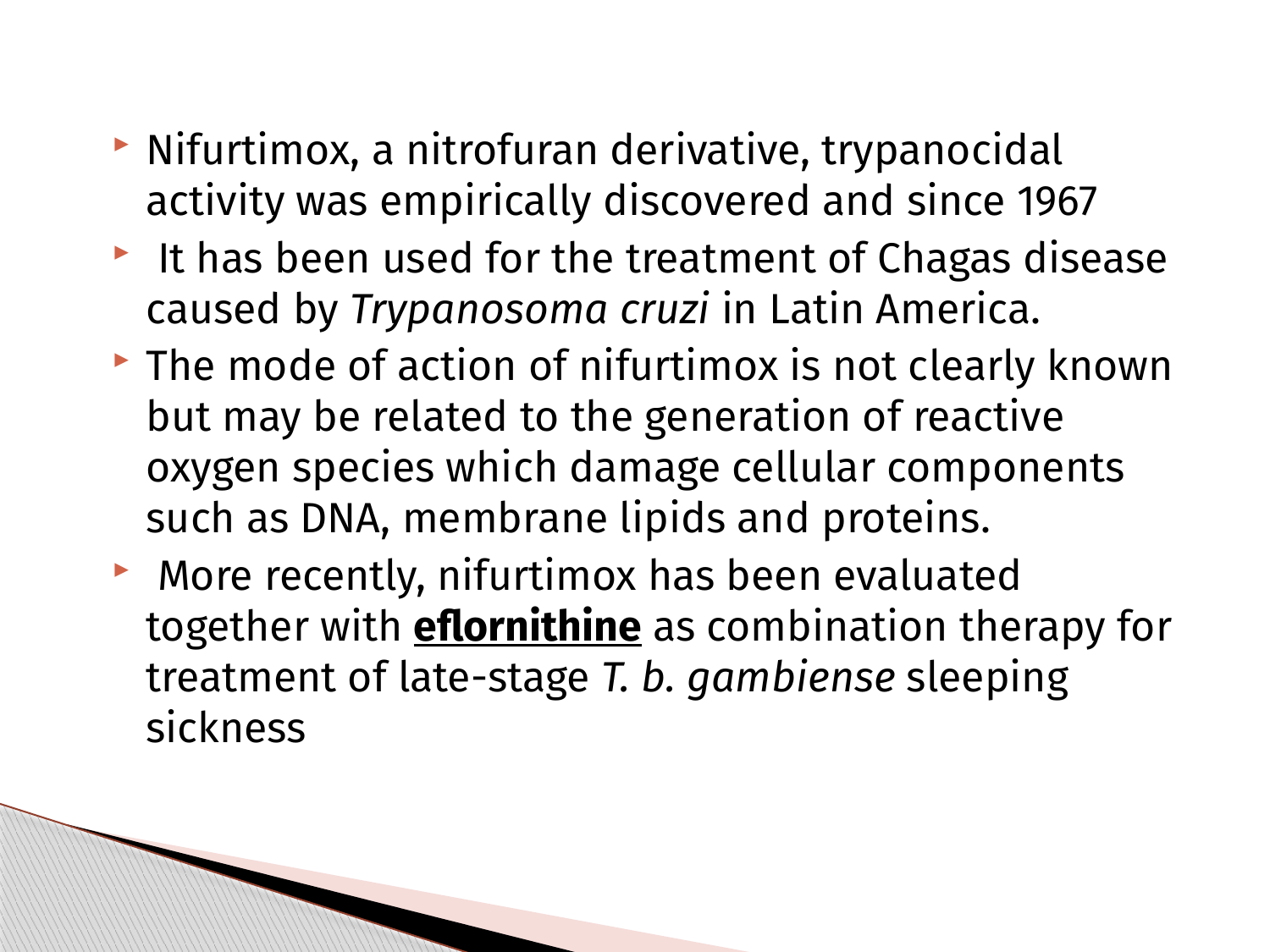

Nifurtimox, a nitrofuran derivative, trypanocidal activity was empirically discovered and since 1967
 It has been used for the treatment of Chagas disease caused by Trypanosoma cruzi in Latin America.
The mode of action of nifurtimox is not clearly known but may be related to the generation of reactive oxygen species which damage cellular components such as DNA, membrane lipids and proteins.
 More recently, nifurtimox has been evaluated together with eflornithine as combination therapy for treatment of late-stage T. b. gambiense sleeping sickness